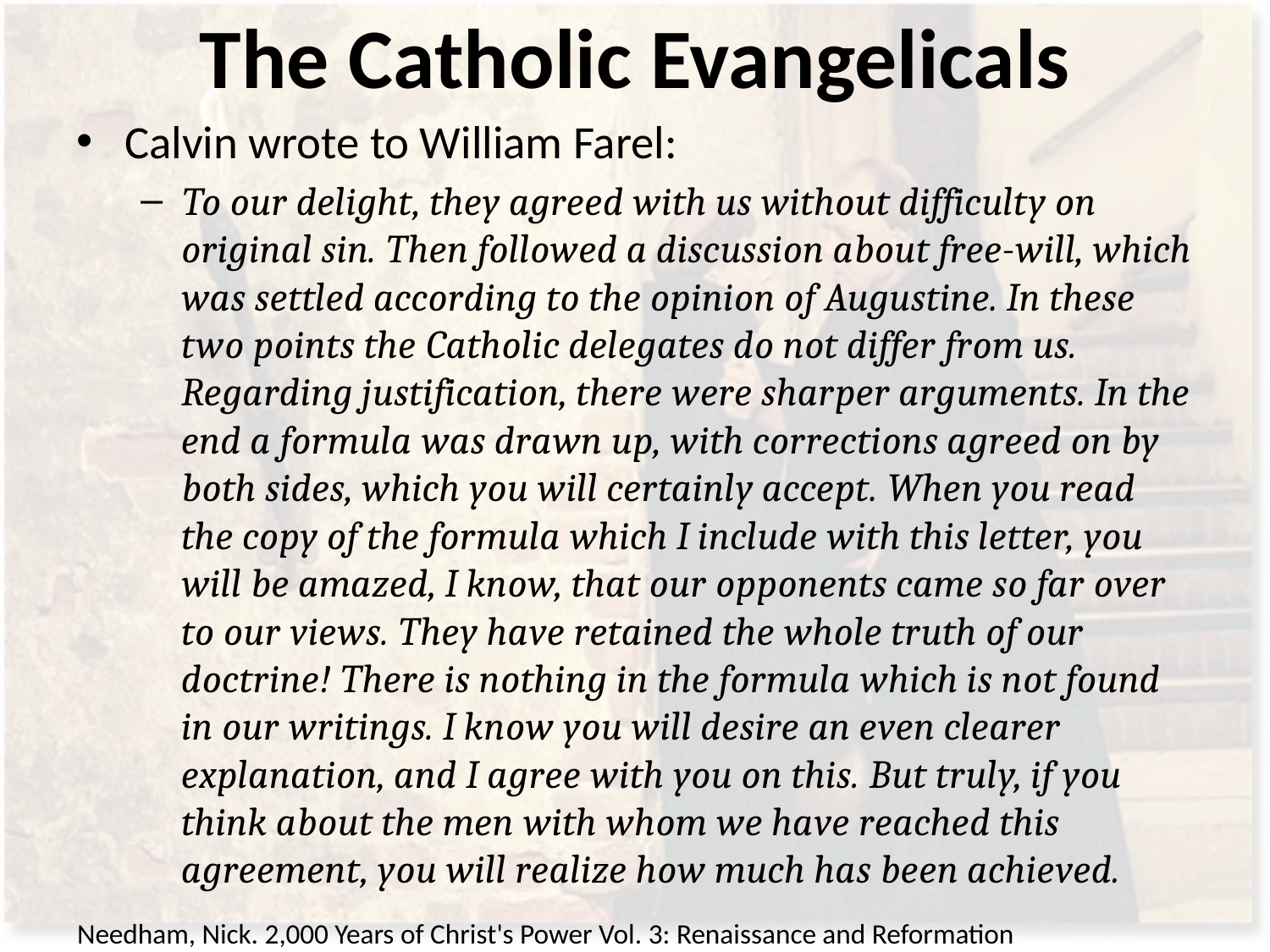

# The Catholic Evangelicals
Calvin wrote to William Farel:
To our delight, they agreed with us without difficulty on original sin. Then followed a discussion about free-will, which was settled according to the opinion of Augustine. In these two points the Catholic delegates do not differ from us. Regarding justification, there were sharper arguments. In the end a formula was drawn up, with corrections agreed on by both sides, which you will certainly accept. When you read the copy of the formula which I include with this letter, you will be amazed, I know, that our opponents came so far over to our views. They have retained the whole truth of our doctrine! There is nothing in the formula which is not found in our writings. I know you will desire an even clearer explanation, and I agree with you on this. But truly, if you think about the men with whom we have reached this agreement, you will realize how much has been achieved.
Needham, Nick. 2,000 Years of Christ's Power Vol. 3: Renaissance and Reformation